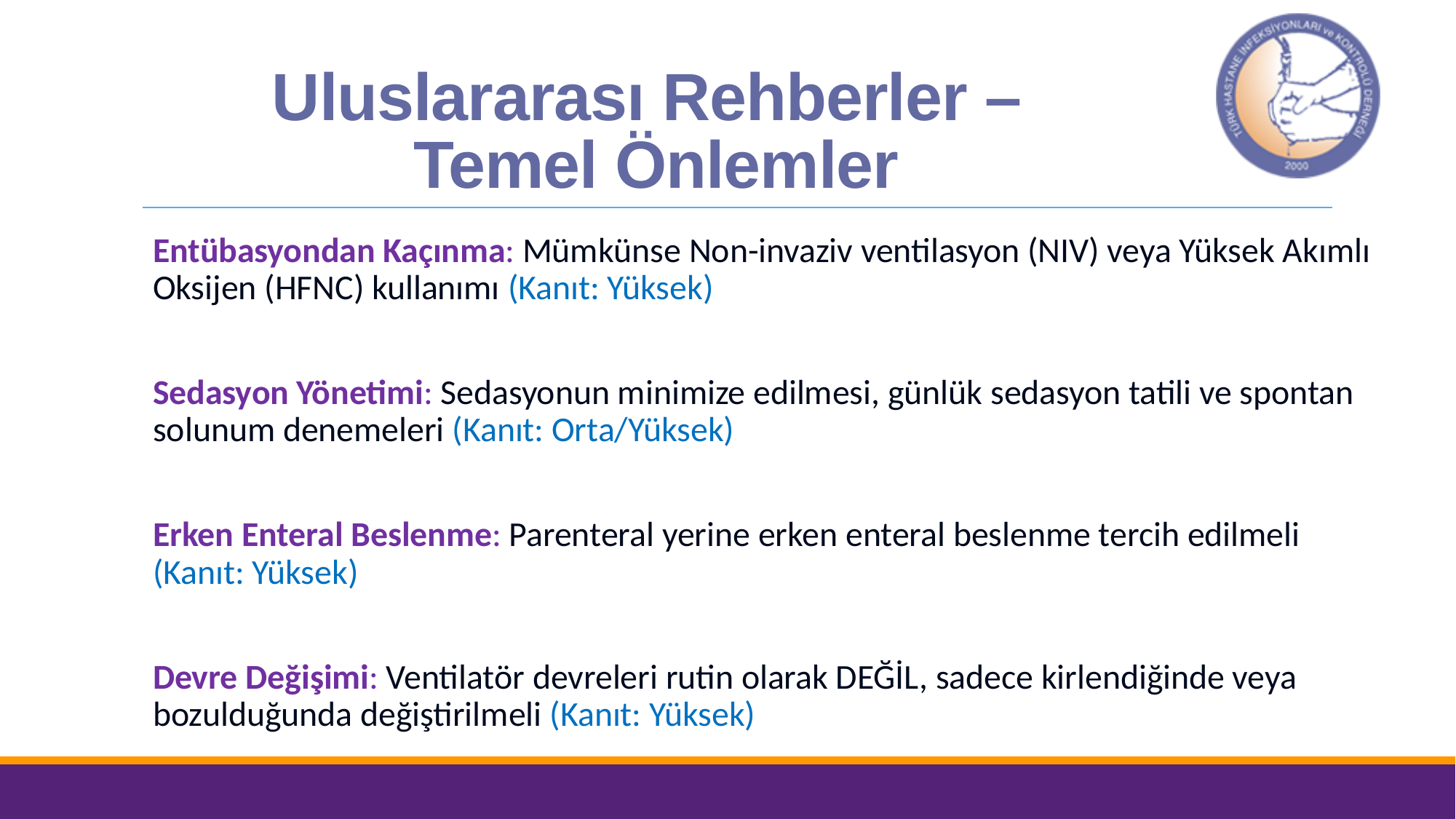

# Uluslararası Rehberler – Temel Önlemler
Entübasyondan Kaçınma: Mümkünse Non-invaziv ventilasyon (NIV) veya Yüksek Akımlı Oksijen (HFNC) kullanımı (Kanıt: Yüksek)

Sedasyon Yönetimi: Sedasyonun minimize edilmesi, günlük sedasyon tatili ve spontan solunum denemeleri (Kanıt: Orta/Yüksek)

Erken Enteral Beslenme: Parenteral yerine erken enteral beslenme tercih edilmeli (Kanıt: Yüksek)

Devre Değişimi: Ventilatör devreleri rutin olarak DEĞİL, sadece kirlendiğinde veya bozulduğunda değiştirilmeli (Kanıt: Yüksek)